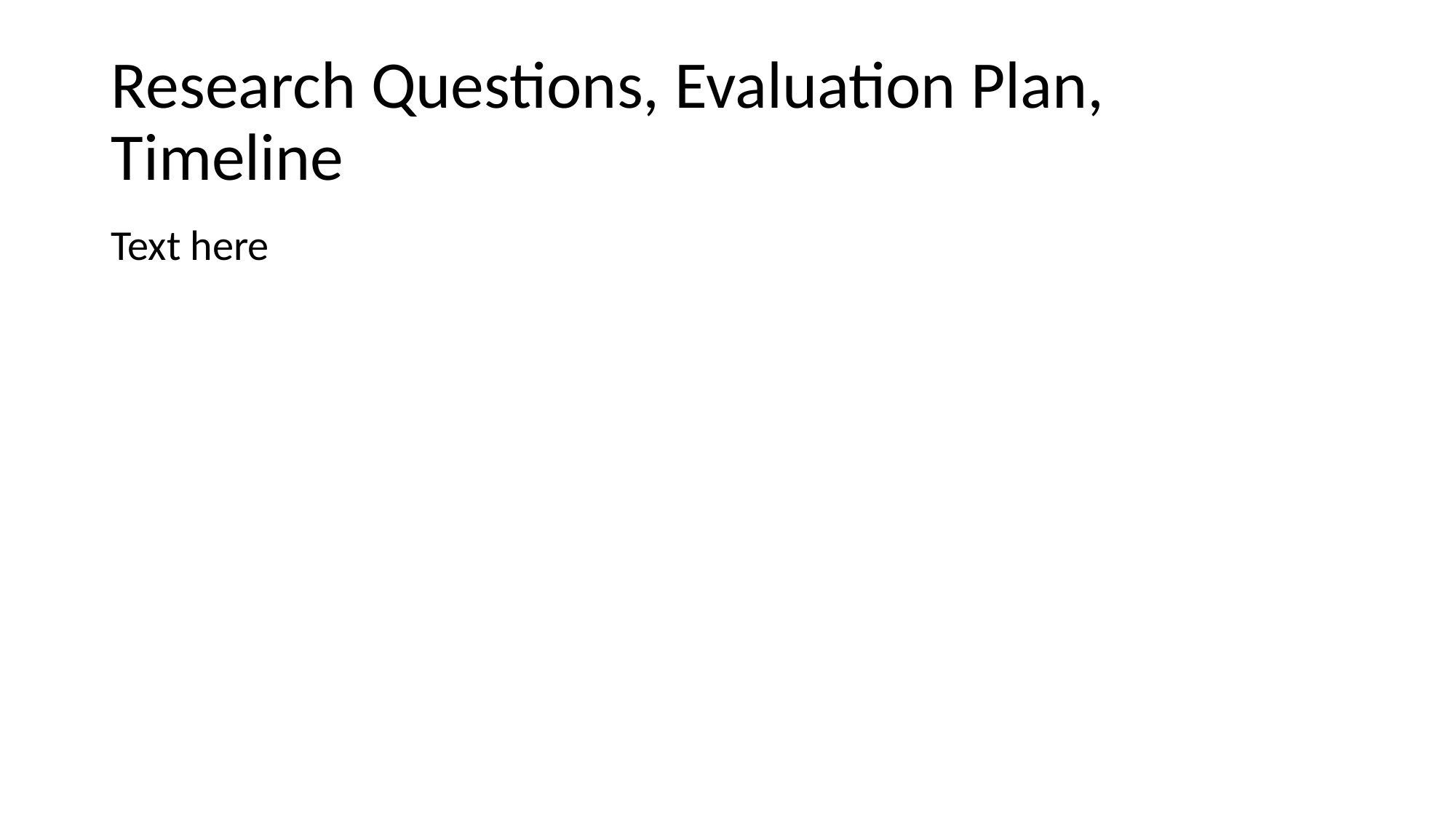

# Research Questions, Evaluation Plan, Timeline
Text here